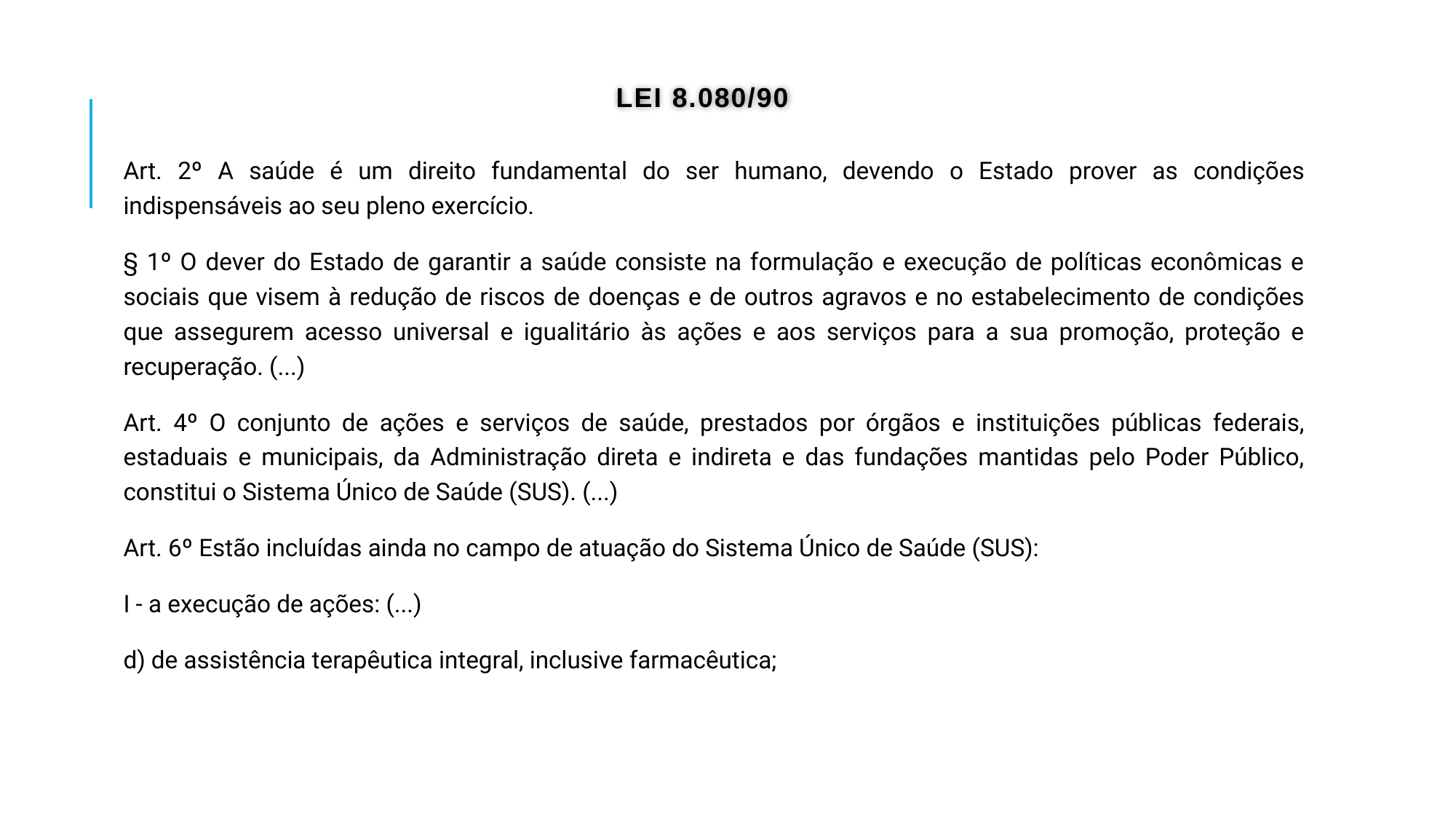

# Lei 8.080/90
Art. 2º A saúde é um direito fundamental do ser humano, devendo o Estado prover as condições indispensáveis ao seu pleno exercício.
§ 1º O dever do Estado de garantir a saúde consiste na formulação e execução de políticas econômicas e sociais que visem à redução de riscos de doenças e de outros agravos e no estabelecimento de condições que assegurem acesso universal e igualitário às ações e aos serviços para a sua promoção, proteção e recuperação. (...)
Art. 4º O conjunto de ações e serviços de saúde, prestados por órgãos e instituições públicas federais, estaduais e municipais, da Administração direta e indireta e das fundações mantidas pelo Poder Público, constitui o Sistema Único de Saúde (SUS). (...)
Art. 6º Estão incluídas ainda no campo de atuação do Sistema Único de Saúde (SUS):
I - a execução de ações: (...)
d) de assistência terapêutica integral, inclusive farmacêutica;